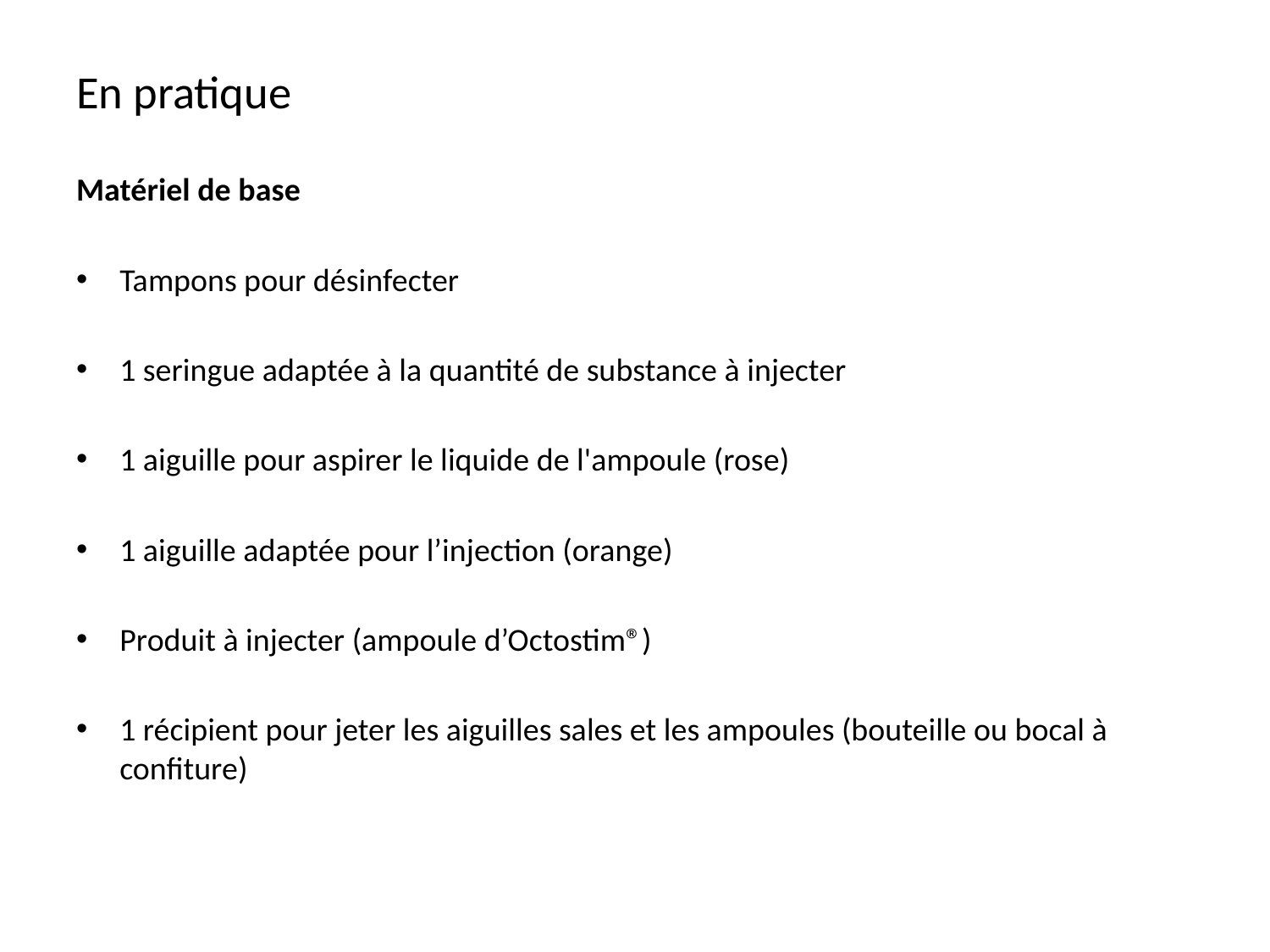

En pratique

Matériel de base

Tampons pour désinfecter

1 seringue adaptée à la quantité de substance à injecter

1 aiguille pour aspirer le liquide de l'ampoule (rose)

1 aiguille adaptée pour l’injection (orange)

Produit à injecter (ampoule d’Octostim®)

1 récipient pour jeter les aiguilles sales et les ampoules (bouteille ou bocal à confiture)